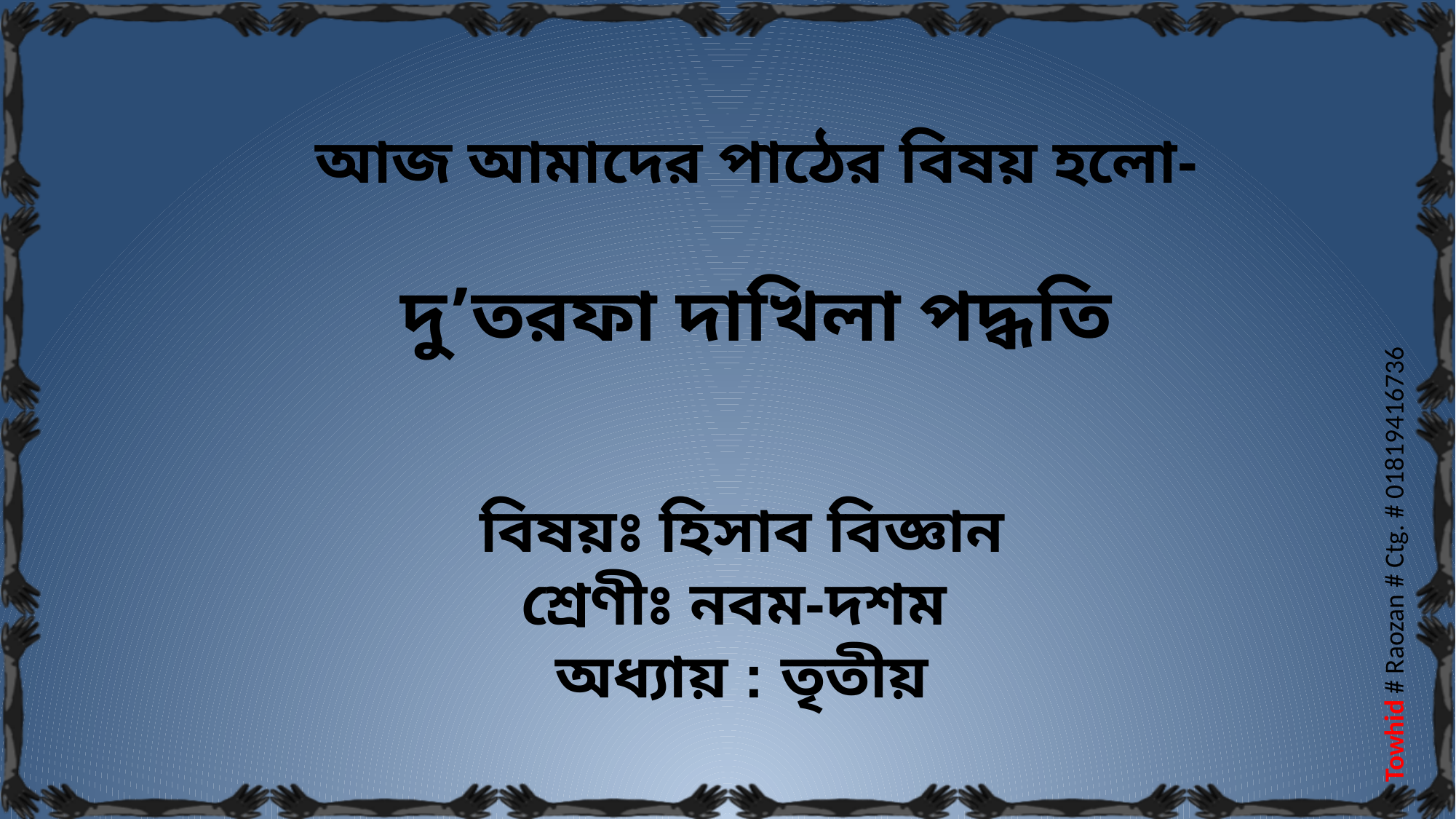

আজ আমাদের পাঠের বিষয় হলো-
দু’তরফা দাখিলা পদ্ধতি
বিষয়ঃ হিসাব বিজ্ঞান
শ্রেণীঃ নবম-দশম
অধ্যায় : তৃতীয়